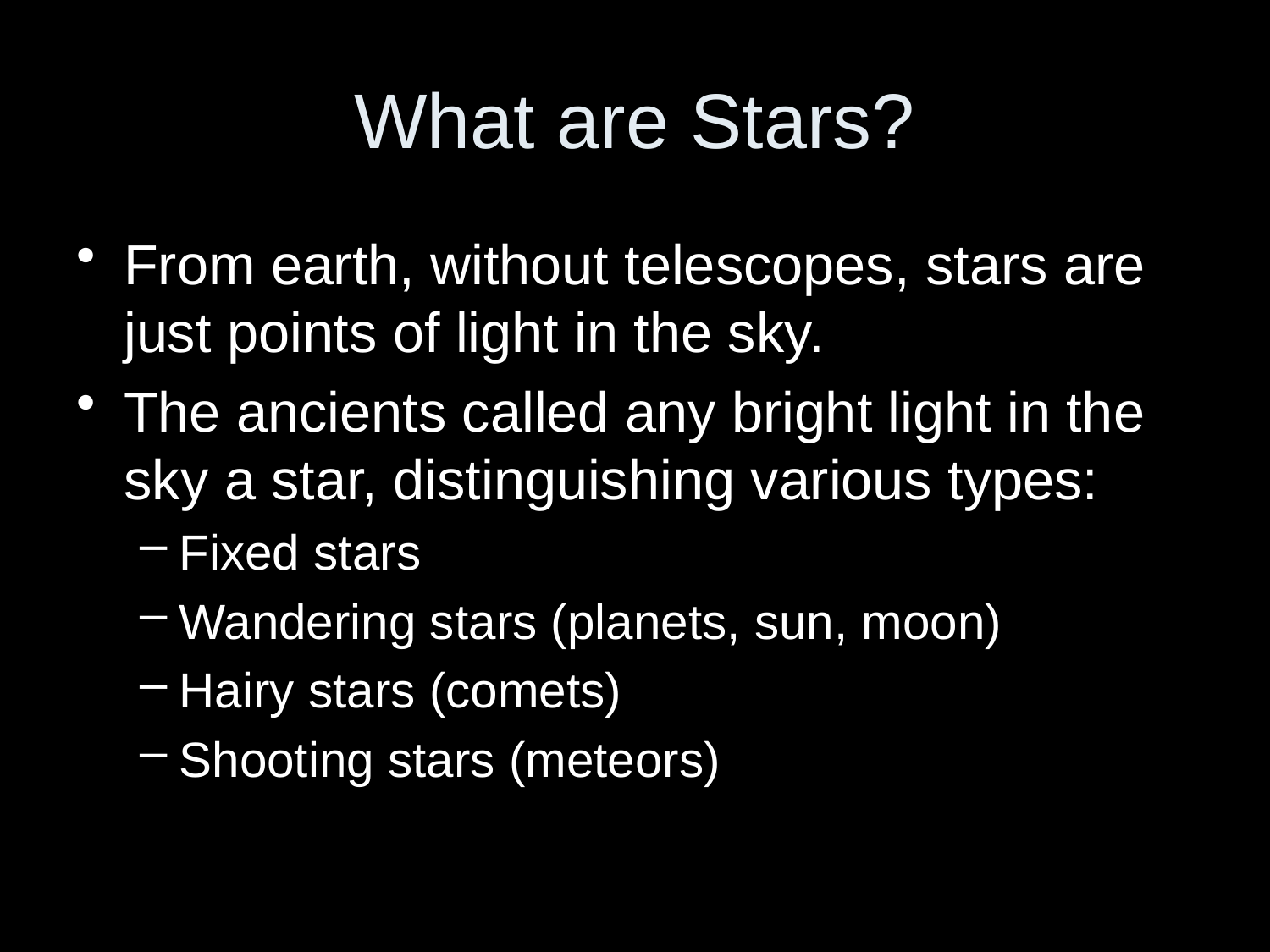

# What are Stars?
From earth, without telescopes, stars are just points of light in the sky.
The ancients called any bright light in the sky a star, distinguishing various types:
Fixed stars
Wandering stars (planets, sun, moon)
Hairy stars (comets)
Shooting stars (meteors)